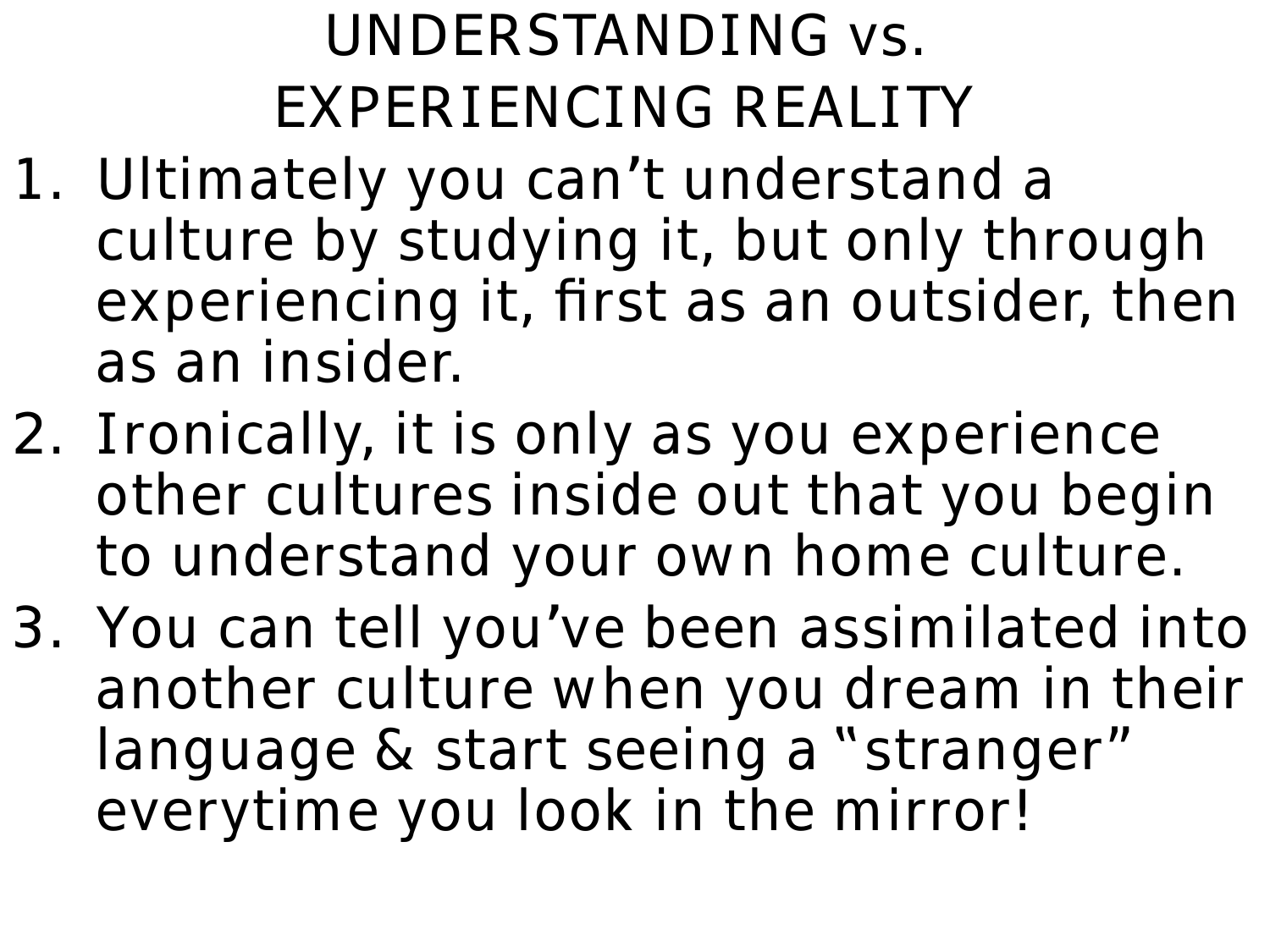

UNDERSTANDING vs.
EXPERIENCING REALITY
Ultimately you can’t understand a culture by studying it, but only through experiencing it, first as an outsider, then as an insider.
Ironically, it is only as you experience other cultures inside out that you begin to understand your own home culture.
You can tell you’ve been assimilated into another culture when you dream in their language & start seeing a “stranger” everytime you look in the mirror!